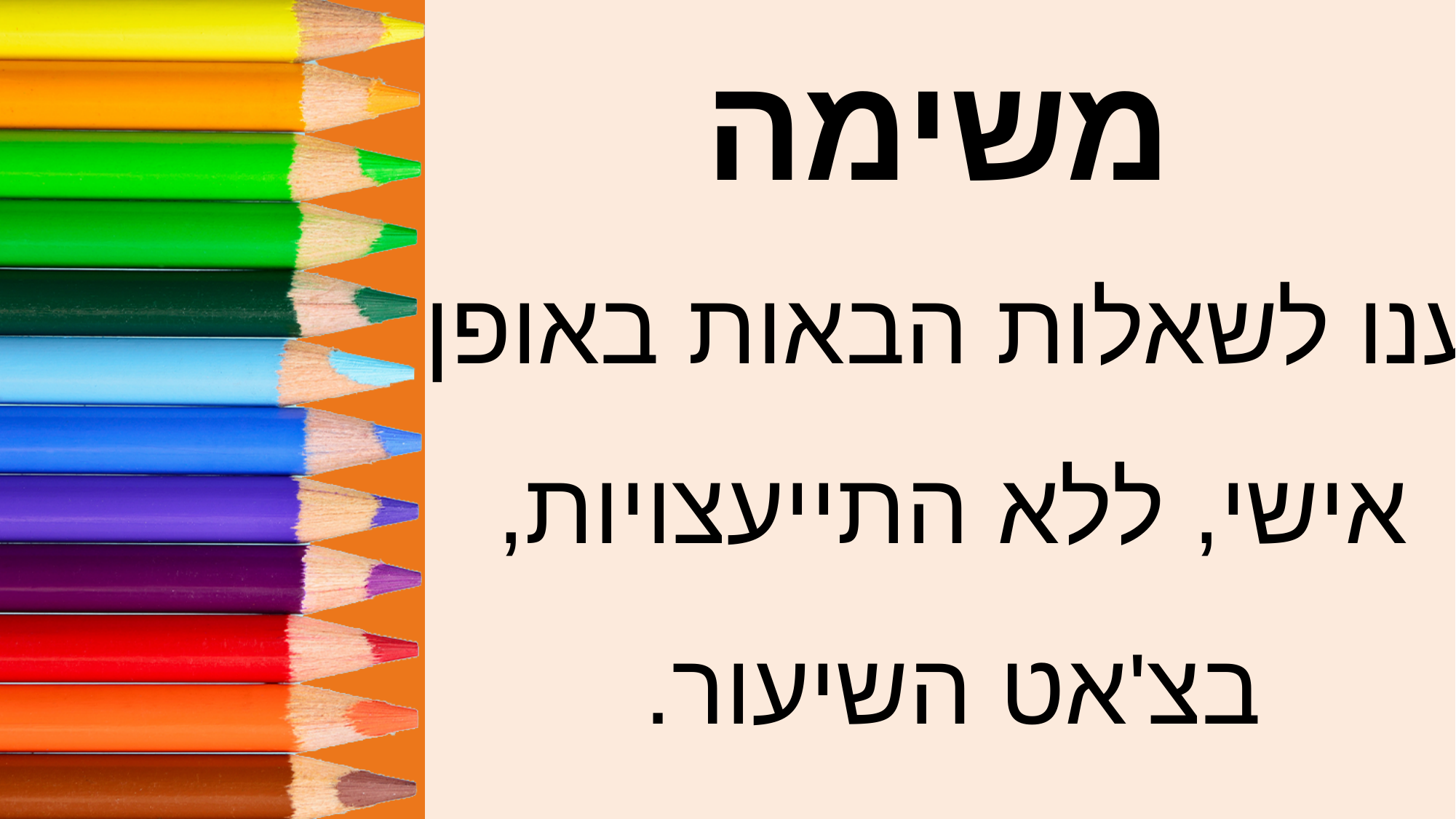

משימה
ענו לשאלות הבאות באופן
אישי, ללא התייעצויות,
בצ'אט השיעור.